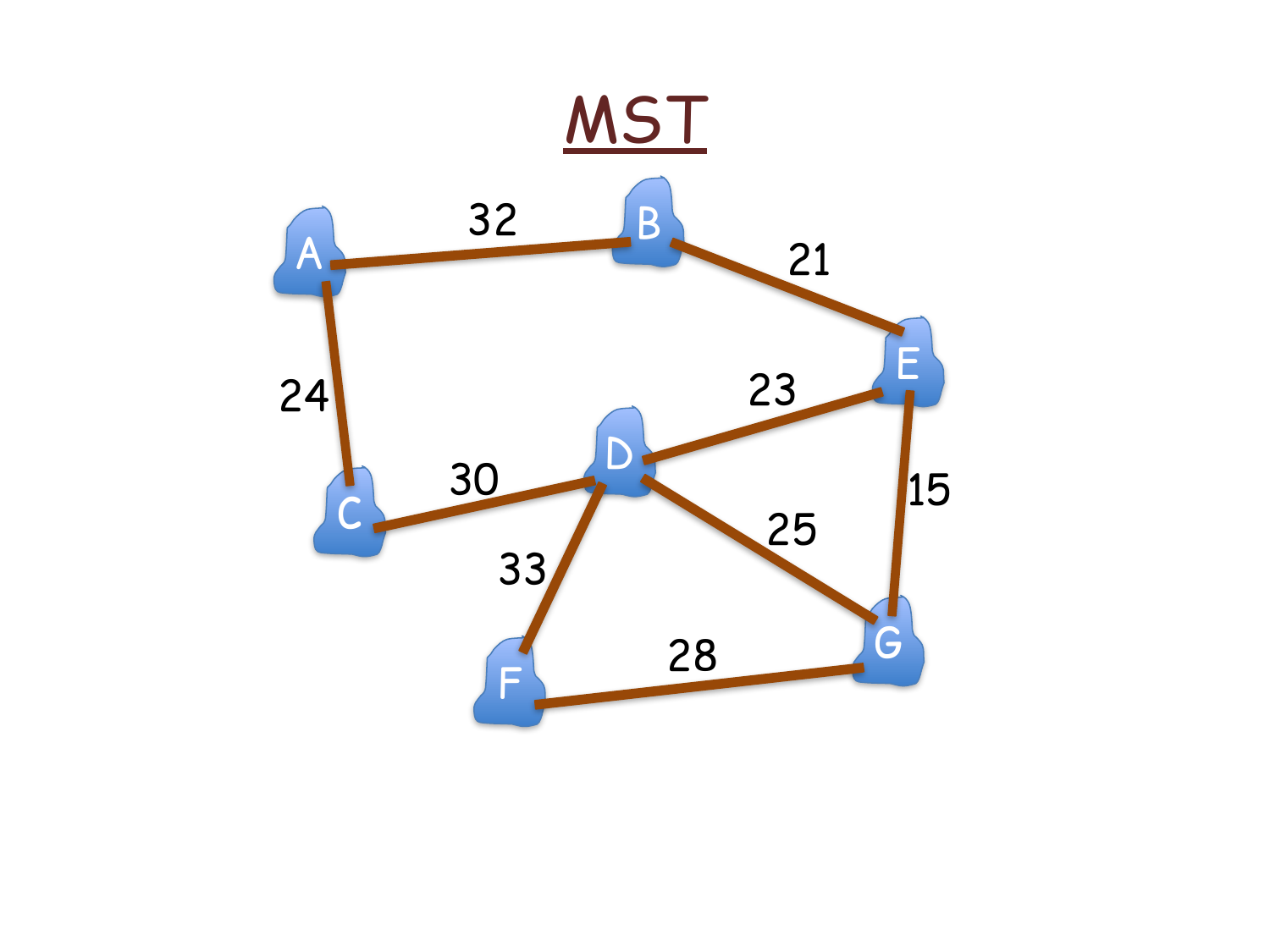

MST
B

32
A
21

E
23
24

D

30
15
C
25

33

G
28
F